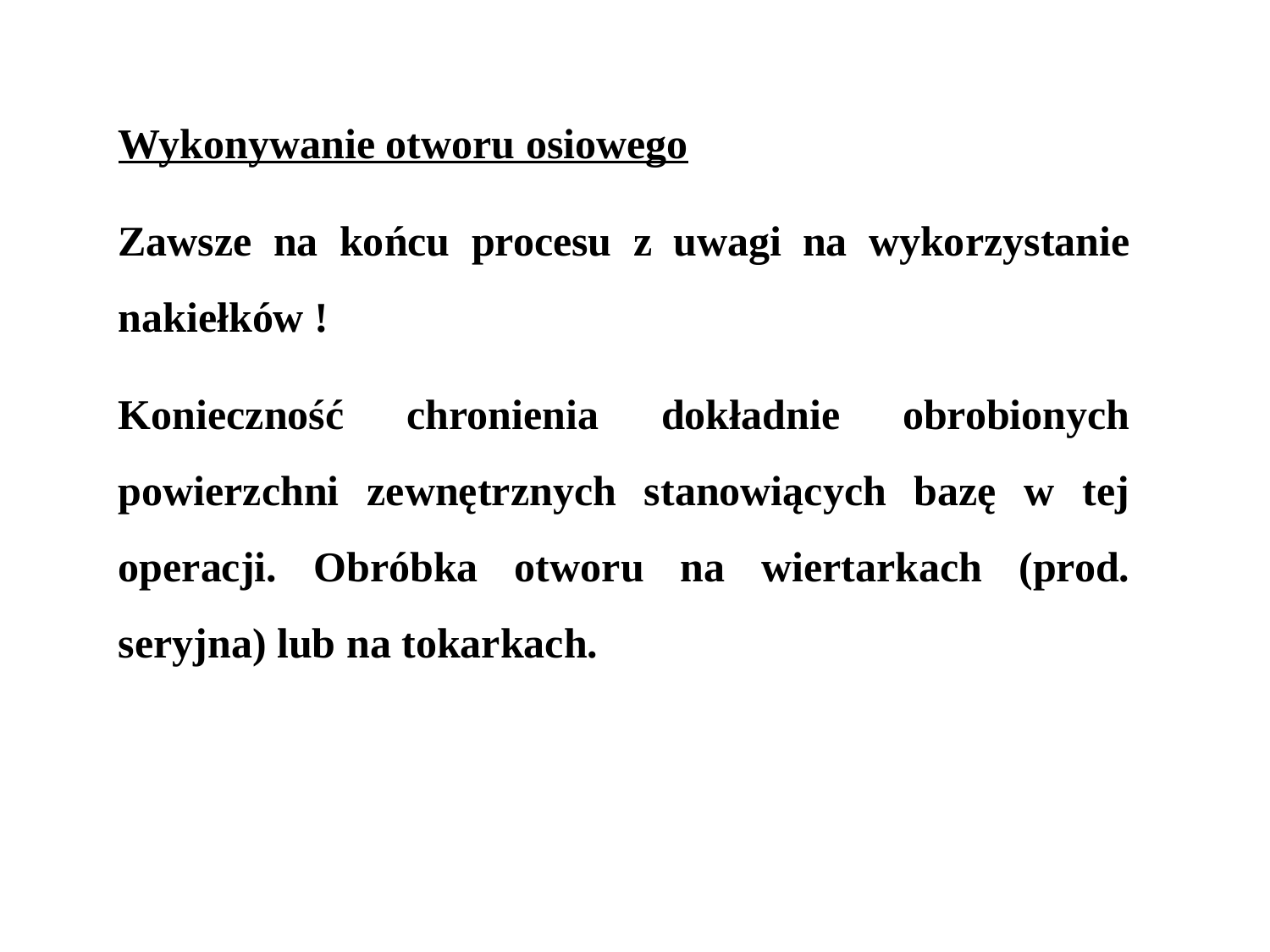

Wykonywanie otworu osiowego
Zawsze na końcu procesu z uwagi na wykorzystanie nakiełków !
Konieczność chronienia dokładnie obrobionych powierzchni zewnętrznych stanowiących bazę w tej operacji. Obróbka otworu na wiertarkach (prod. seryjna) lub na tokarkach.